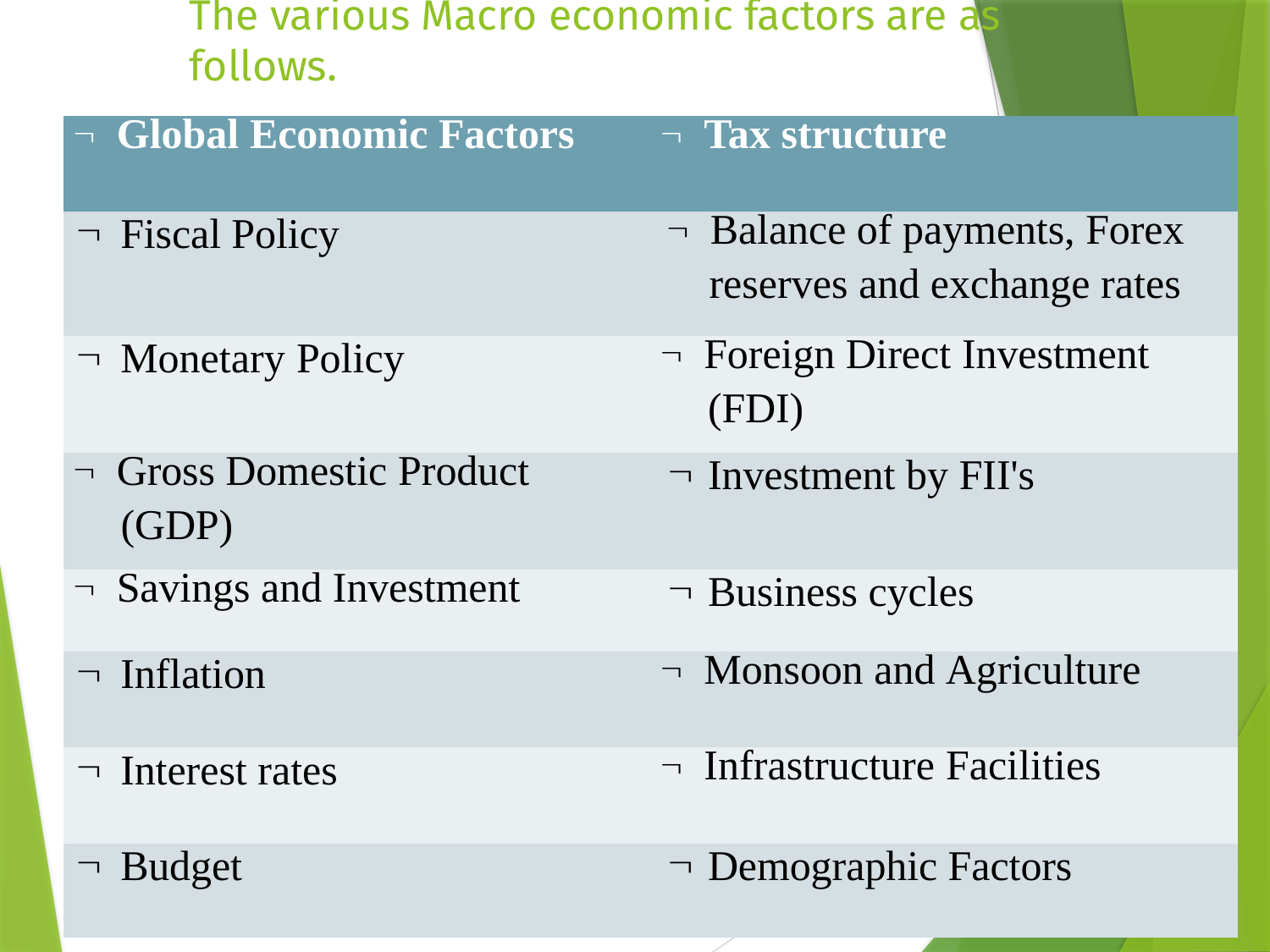

# The various Macro economic factors are as follows.
| ¬ Global Economic Factors |  | ¬ Tax structure |  |
| --- | --- | --- | --- |
| ¬ | Fiscal Policy | ¬ Balance of payments, Forex reserves and exchange rates |  |
| ¬ | Monetary Policy | ¬ Foreign Direct Investment (FDI) |  |
| ¬ Gross Domestic Product (GDP) |  | ¬ | Investment by FII's |
| ¬ Savings and Investment |  | ¬ | Business cycles |
| ¬ | Inflation | ¬ Monsoon and Agriculture |  |
| ¬ | Interest rates | ¬ Infrastructure Facilities |  |
| ¬ | Budget | ¬ | Demographic Factors |